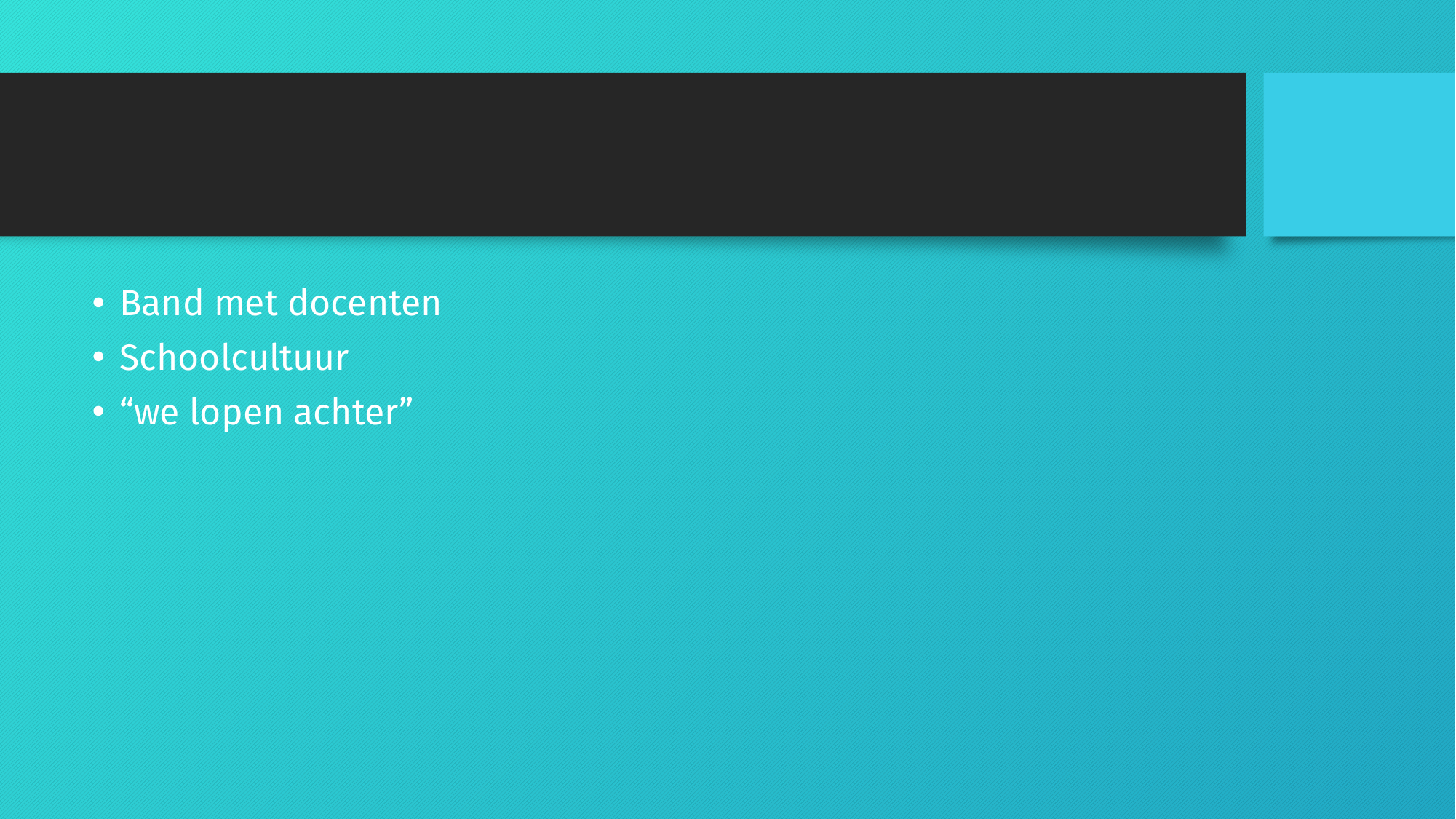

#
Band met docenten
Schoolcultuur
“we lopen achter”